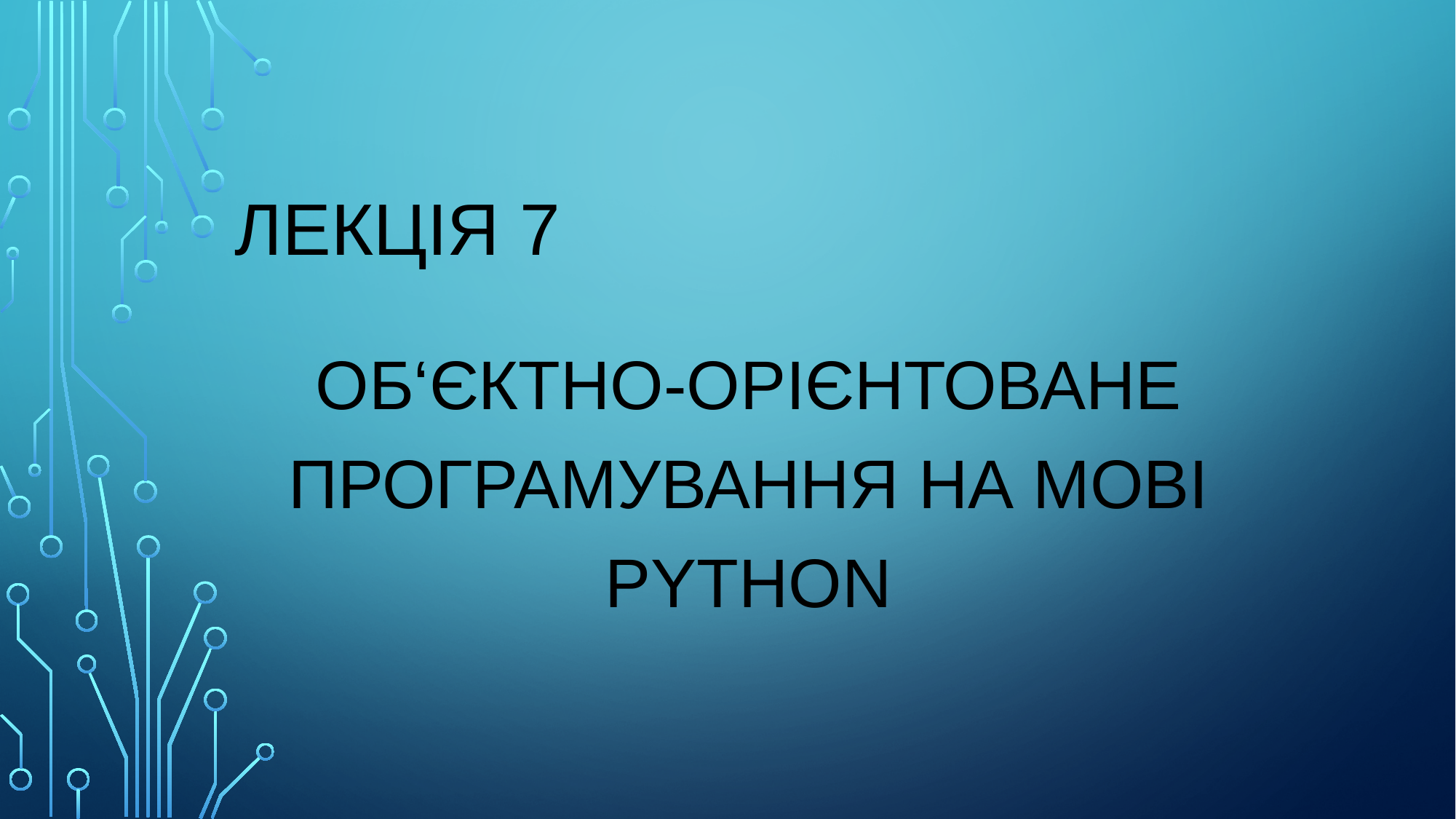

# Лекція 7
Об‘єктно-орієнтоване програмування на мові python